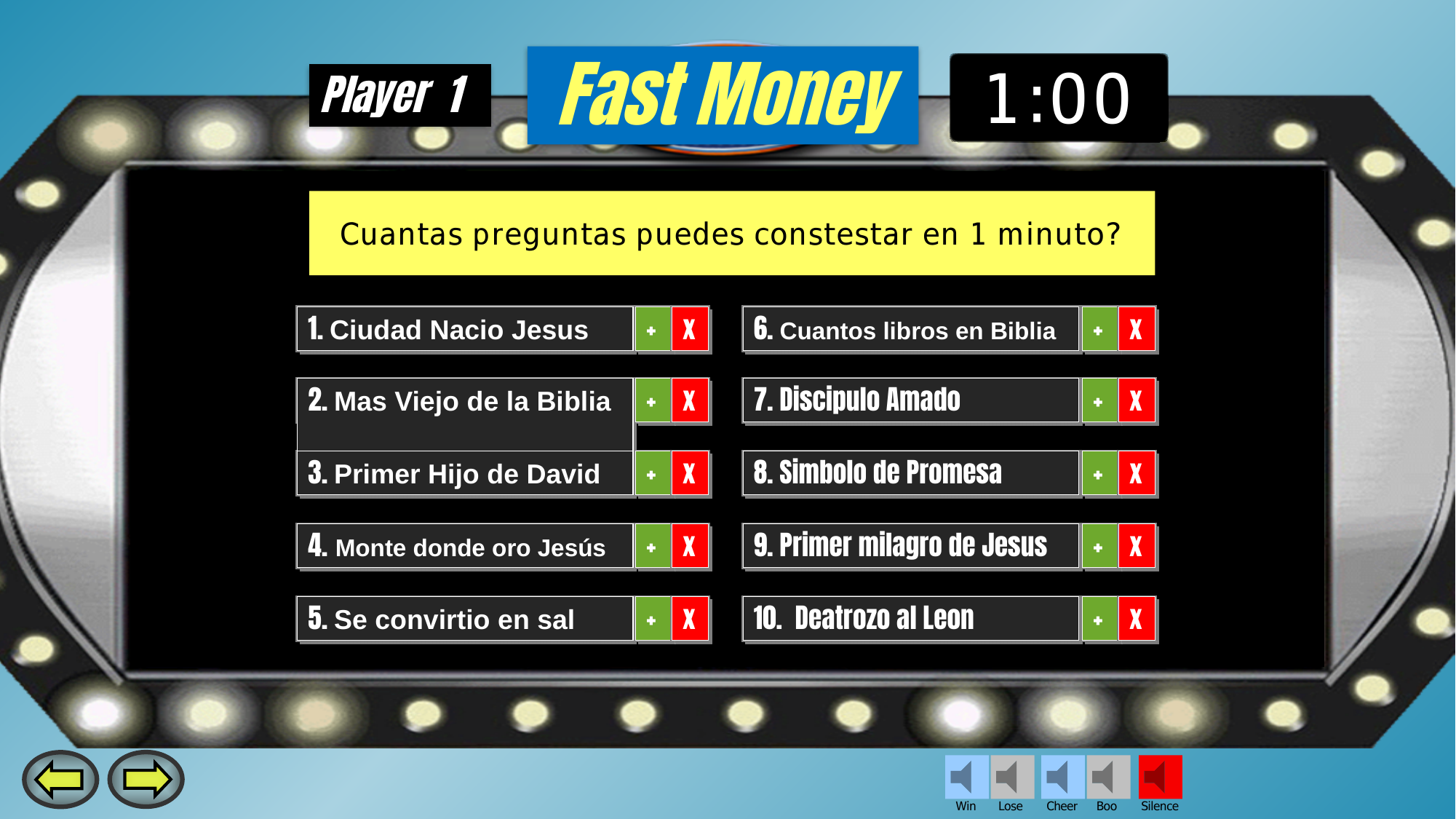

Fast Money
1:00
0:59
0:58
0:57
0:56
0:55
0:54
0:53
0:52
0:51
0:50
0:49
0:48
0:47
0:46
0:45
0:44
0:43
0:42
0:41
0:40
0:39
0:38
0:37
0:36
0:35
0:34
0:33
0:32
0:31
0:30
0:29
0:28
0:27
0:26
0:25
0:24
0:23
0:22
0:21
0:20
0:19
0:18
0:17
0:16
0:15
0:14
0:13
0:12
0:11
0:10
0:09
0:08
0:07
0:06
0:05
0:04
0:03
0:02
0:01
End
1:00
Player  1
Cuantas preguntas puedes constestar en 1 minuto?
Question 1
1. Ciudad Nacio Jesus
+
+
x
x
Question 6
6. Cuantos libros en Biblia
+
+
x
x
Question 2
2. Mas Viejo de la Biblia
+
+
x
x
Question 7
7. Discipulo Amado
+
+
x
x
Question 3
3. Primer Hijo de David
+
+
x
x
Question 8
8. Simbolo de Promesa
+
+
x
x
Question 4
4. Monte donde oro Jesús
+
+
x
x
Question 9
9. Primer milagro de Jesus
+
+
x
x
Question 5
5. Se convirtio en sal
+
+
x
x
Question 10
10.  Deatrozo al Leon
+
+
x
x

Win
Lose
Cheer
Boo
Silence